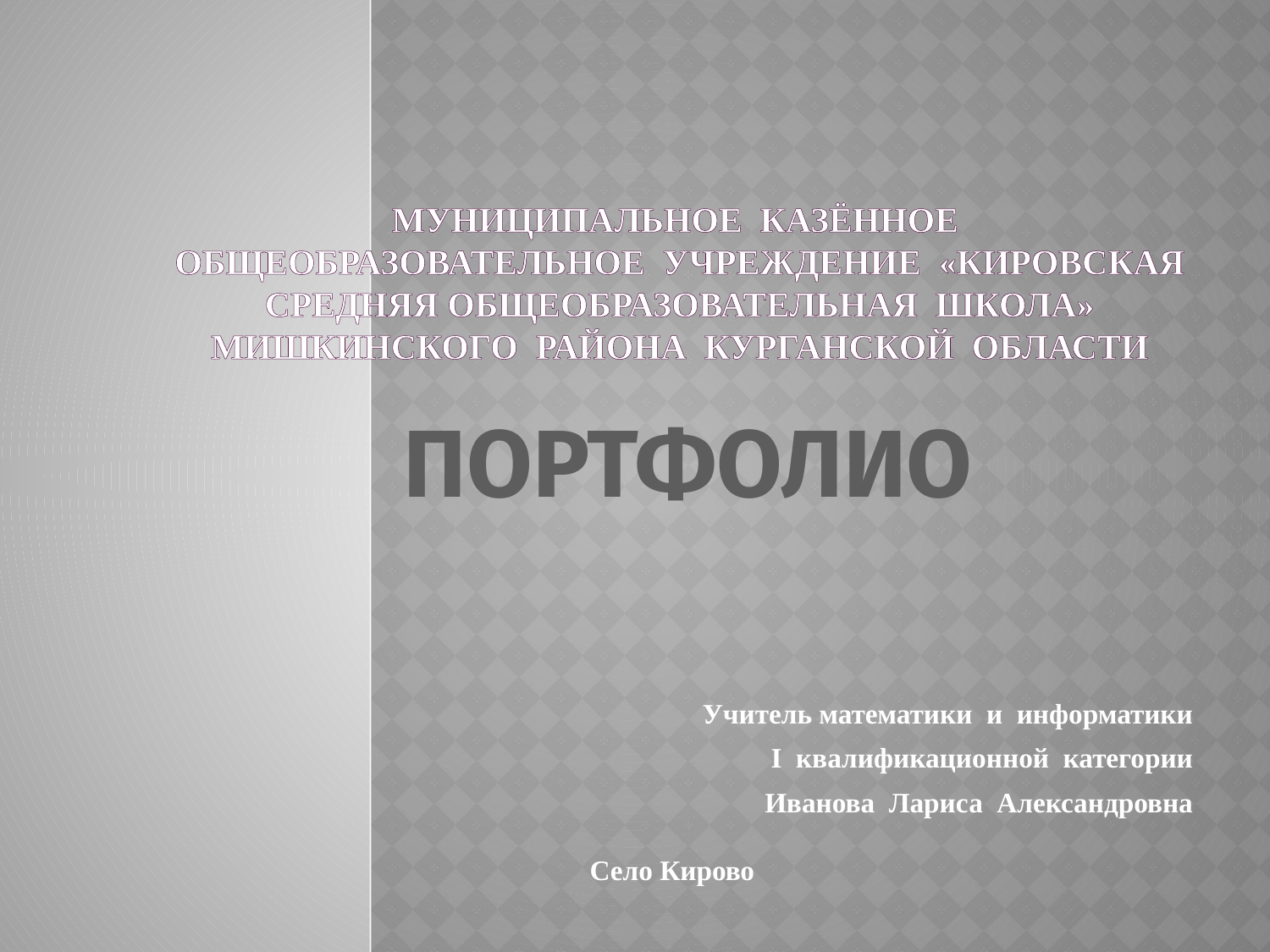

# Муниципальное  казённое  общеобразовательное  учреждение  «Кировская  средняя общеобразовательная  школа»  Мишкинского  района  Курганской  области
ПОРТФОЛИО
Учитель математики  и  информатики
 I  квалификационной  категории
 Иванова  Лариса  Александровна
Село Кирово